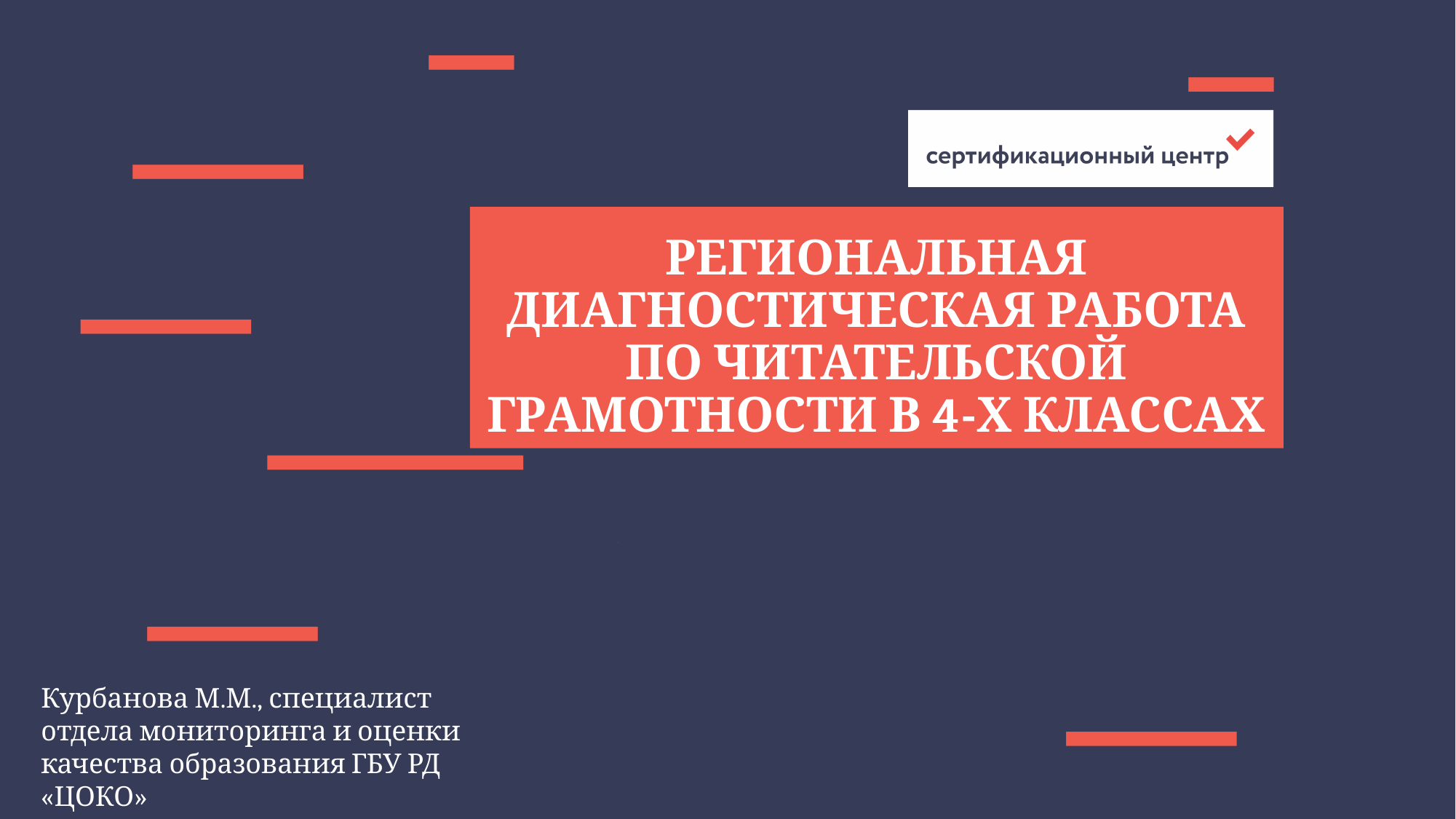

# РЕГИОНАЛЬНАЯ ДИАГНОСТИЧЕСКАЯ РАБОТА ПО ЧИТАТЕЛЬСКОЙ ГРАМОТНОСТИ В 4-Х КЛАССАХ
Курбанова М.М., специалист отдела мониторинга и оценки качества образования ГБУ РД «ЦОКО»